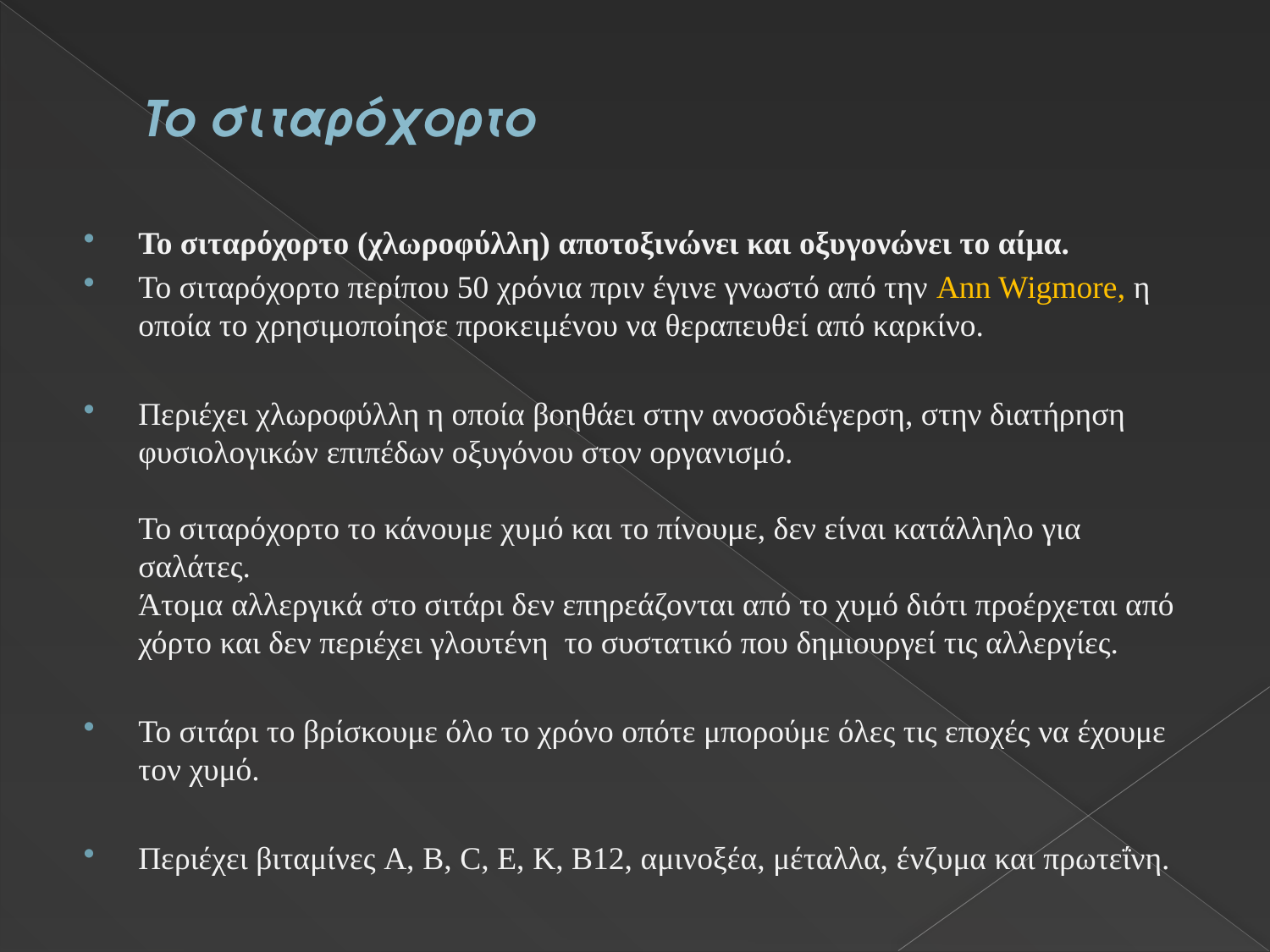

# Το σιταρόχορτο
Το σιταρόχορτο (χλωροφύλλη) αποτοξινώνει και οξυγονώνει το αίμα.
Το σιταρόχορτο περίπου 50 χρόνια πριν έγινε γνωστό από την Ann Wigmore, η οποία το χρησιμοποίησε προκειμένου να θεραπευθεί από καρκίνο.

Περιέχει χλωροφύλλη η οποία βοηθάει στην ανοσοδιέγερση, στην διατήρηση φυσιολογικών επιπέδων οξυγόνου στον οργανισμό.
Το σιταρόχορτο το κάνουμε χυμό και το πίνουμε, δεν είναι κατάλληλο για σαλάτες.
Άτομα αλλεργικά στο σιτάρι δεν επηρεάζονται από το χυμό διότι προέρχεται από χόρτο και δεν περιέχει γλουτένη  το συστατικό που δημιουργεί τις αλλεργίες.

Το σιτάρι το βρίσκουμε όλο το χρόνο οπότε μπορούμε όλες τις εποχές να έχουμε τον χυμό.

Περιέχει βιταμίνες A, B, C, E, K, B12, αμινοξέα, μέταλλα, ένζυμα και πρωτεΐνη.